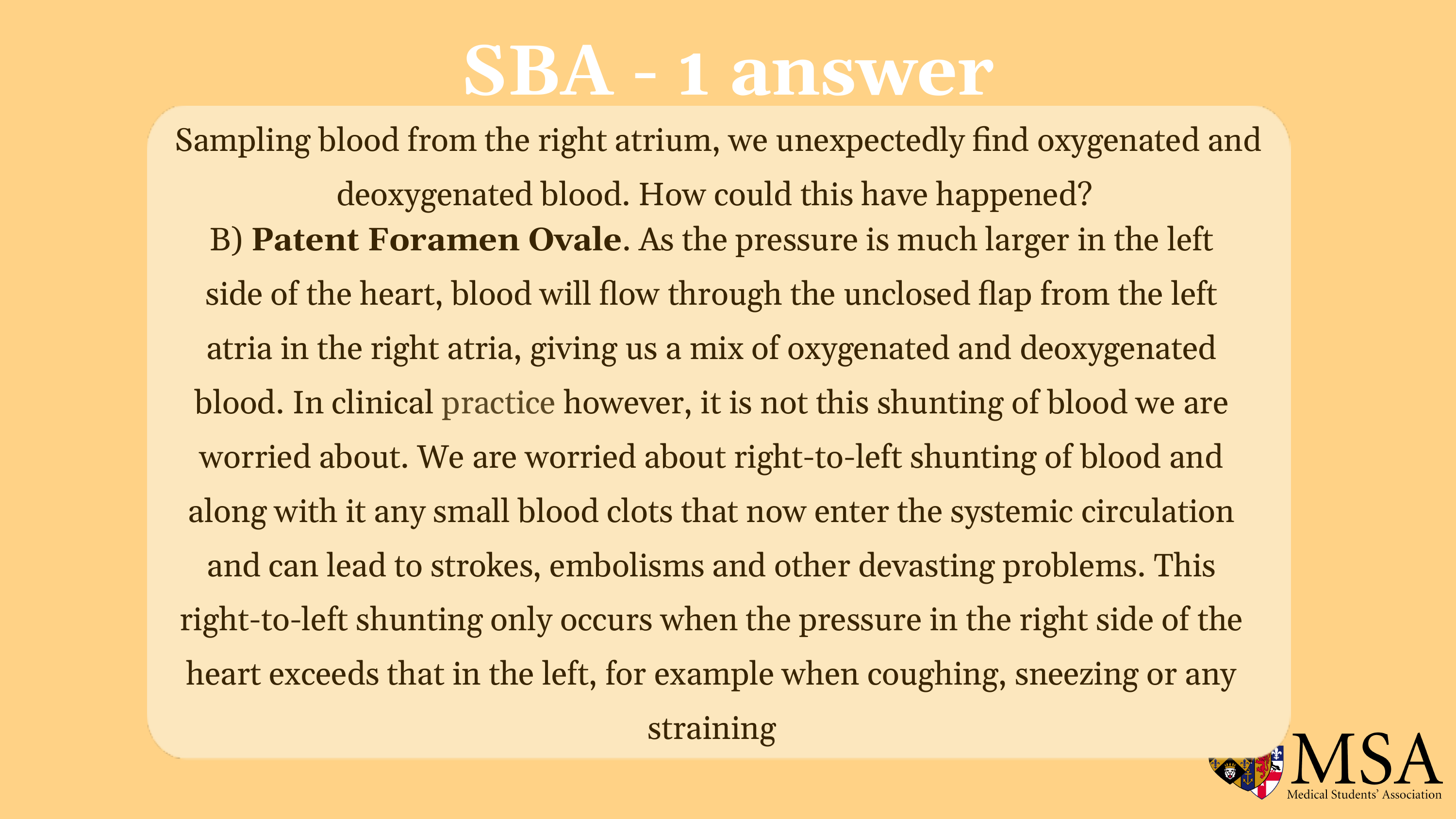

SBA - 1 answer
Sampling blood from the right atrium, we unexpectedly find oxygenated and deoxygenated blood. How could this have happened?

B) Patent Foramen Ovale. As the pressure is much larger in the left side of the heart, blood will flow through the unclosed flap from the left atria in the right atria, giving us a mix of oxygenated and deoxygenated blood. In clinical practice however, it is not this shunting of blood we are worried about. We are worried about right-to-left shunting of blood and along with it any small blood clots that now enter the systemic circulation and can lead to strokes, embolisms and other devasting problems. This right-to-left shunting only occurs when the pressure in the right side of the heart exceeds that in the left, for example when coughing, sneezing or any straining